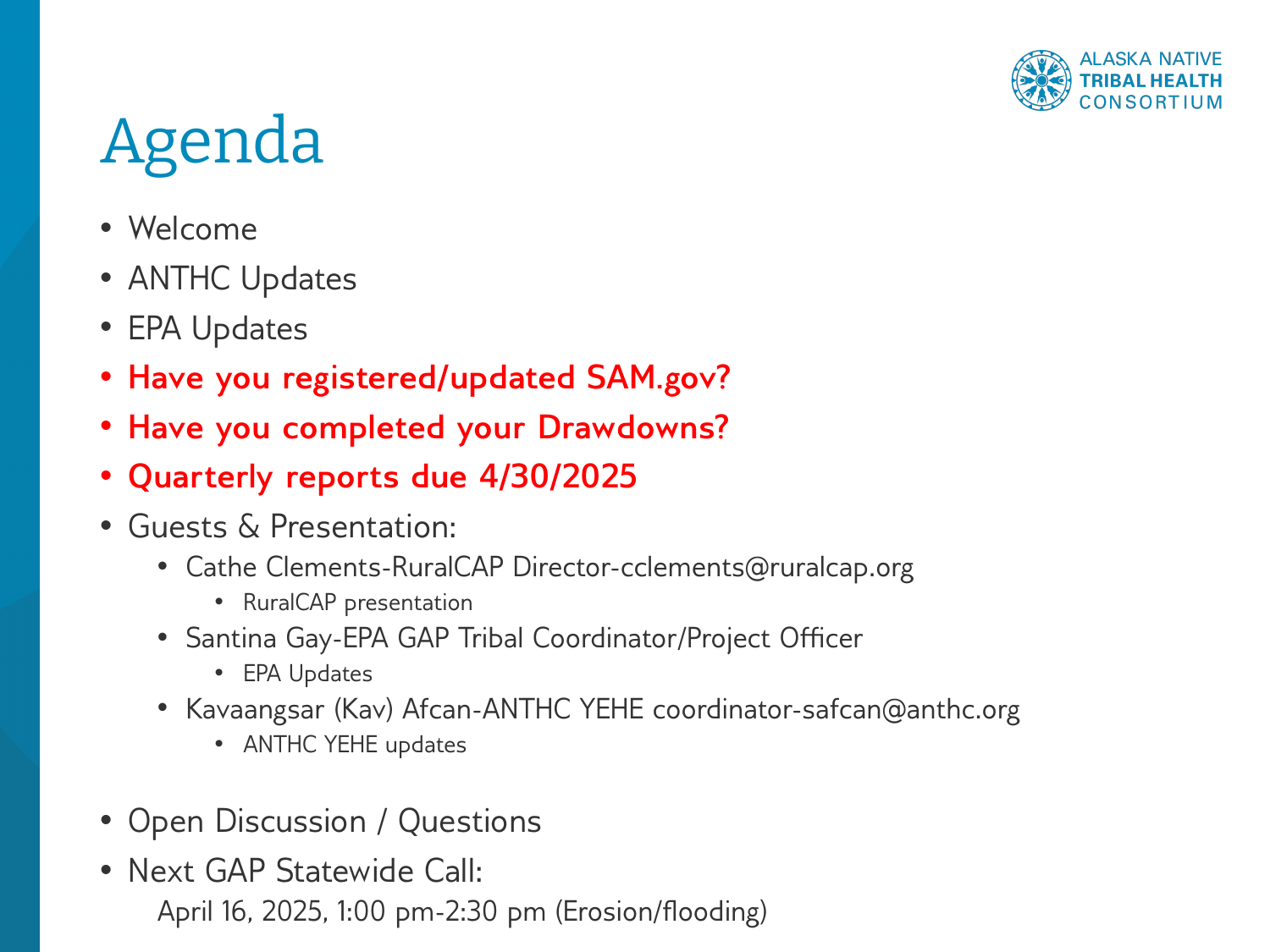

# Agenda
Welcome
ANTHC Updates
EPA Updates
Have you registered/updated SAM.gov?
Have you completed your Drawdowns?
Quarterly reports due 4/30/2025
Guests & Presentation:
Cathe Clements-RuralCAP Director-cclements@ruralcap.org
RuralCAP presentation
Santina Gay-EPA GAP Tribal Coordinator/Project Officer
EPA Updates
Kavaangsar (Kav) Afcan-ANTHC YEHE coordinator-safcan@anthc.org
ANTHC YEHE updates

Open Discussion / Questions
Next GAP Statewide Call:
April 16, 2025, 1:00 pm-2:30 pm (Erosion/flooding)